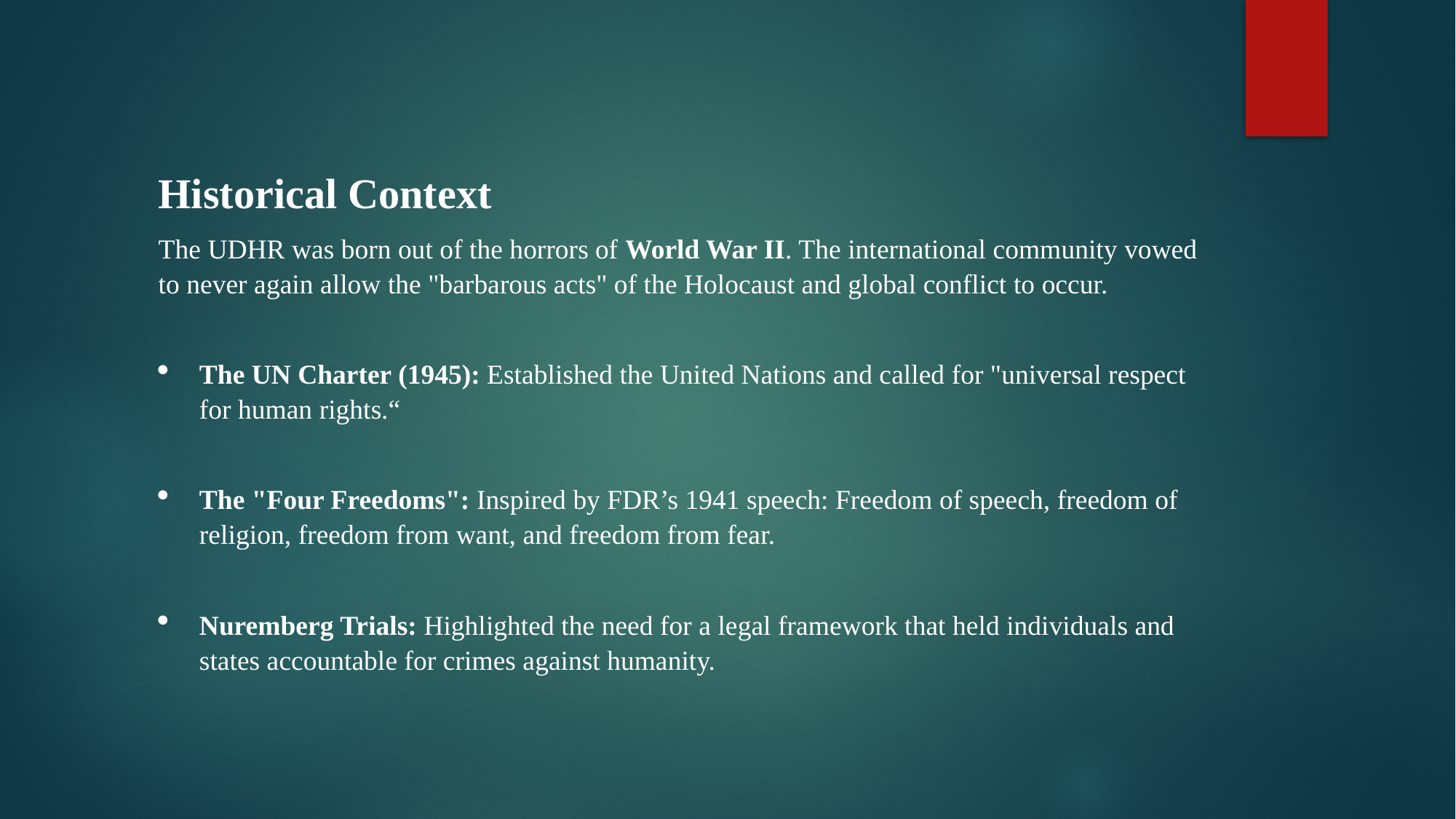

Historical Context
The UDHR was born out of the horrors of World War II. The international community vowed to never again allow the "barbarous acts" of the Holocaust and global conflict to occur.

The UN Charter (1945): Established the United Nations and called for "universal respect for human rights.“

The "Four Freedoms": Inspired by FDR’s 1941 speech: Freedom of speech, freedom of religion, freedom from want, and freedom from fear.

Nuremberg Trials: Highlighted the need for a legal framework that held individuals and states accountable for crimes against humanity.